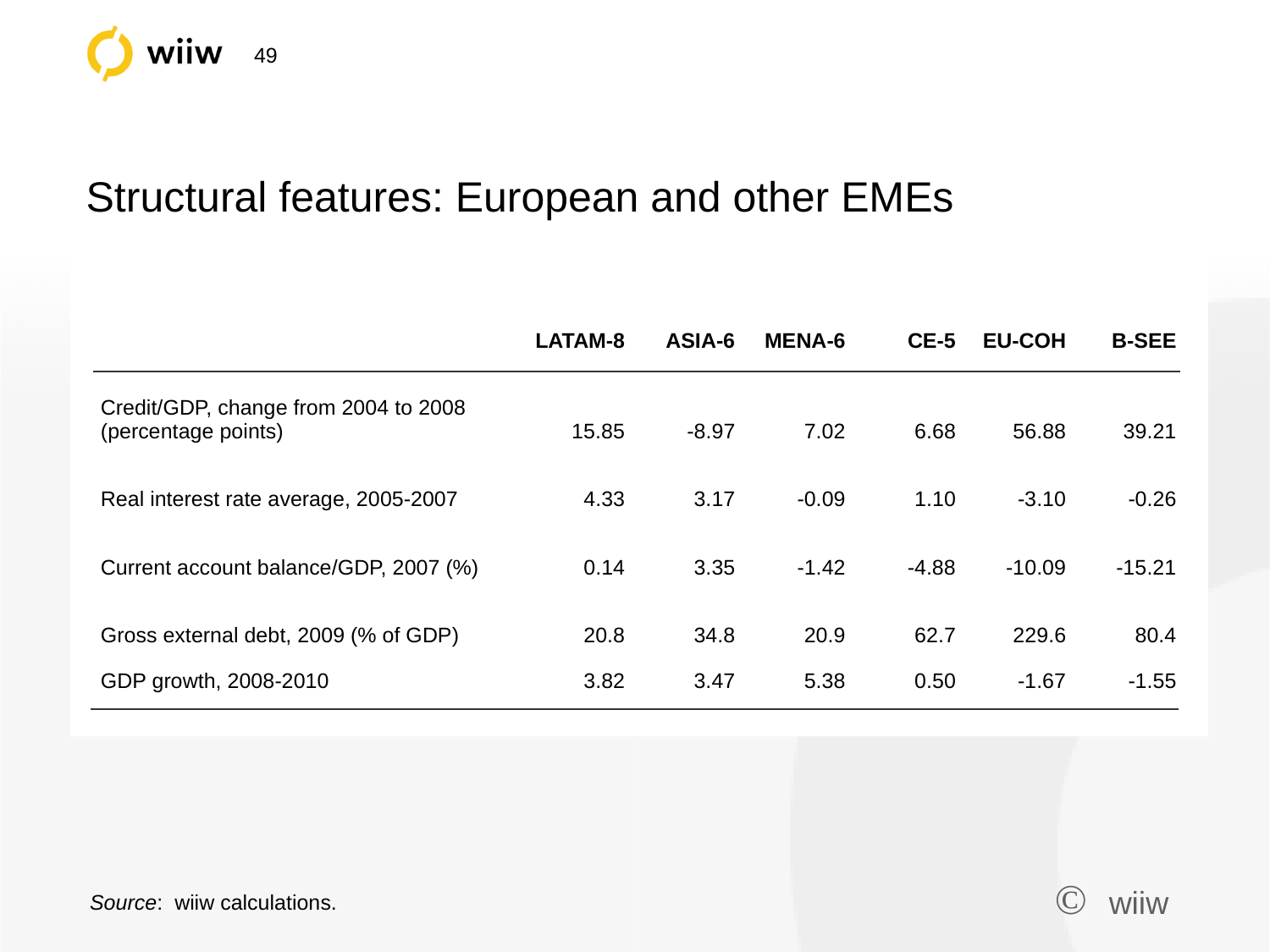

# Structural features: European and other EMEs

|  | LATAM-8 | ASIA-6 | MENA-6 | CE-5 | EU-COH | B-SEE |
| --- | --- | --- | --- | --- | --- | --- |
| Credit/GDP, change from 2004 to 2008 (percentage points) | 15.85 | -8.97 | 7.02 | 6.68 | 56.88 | 39.21 |
| Real interest rate average, 2005-2007 | 4.33 | 3.17 | -0.09 | 1.10 | -3.10 | -0.26 |
| Current account balance/GDP, 2007 (%) | 0.14 | 3.35 | -1.42 | -4.88 | -10.09 | -15.21 |
| Gross external debt, 2009 (% of GDP) | 20.8 | 34.8 | 20.9 | 62.7 | 229.6 | 80.4 |
| GDP growth, 2008-2010 | 3.82 | 3.47 | 5.38 | 0.50 | -1.67 | -1.55 |
Source:  wiiw calculations.